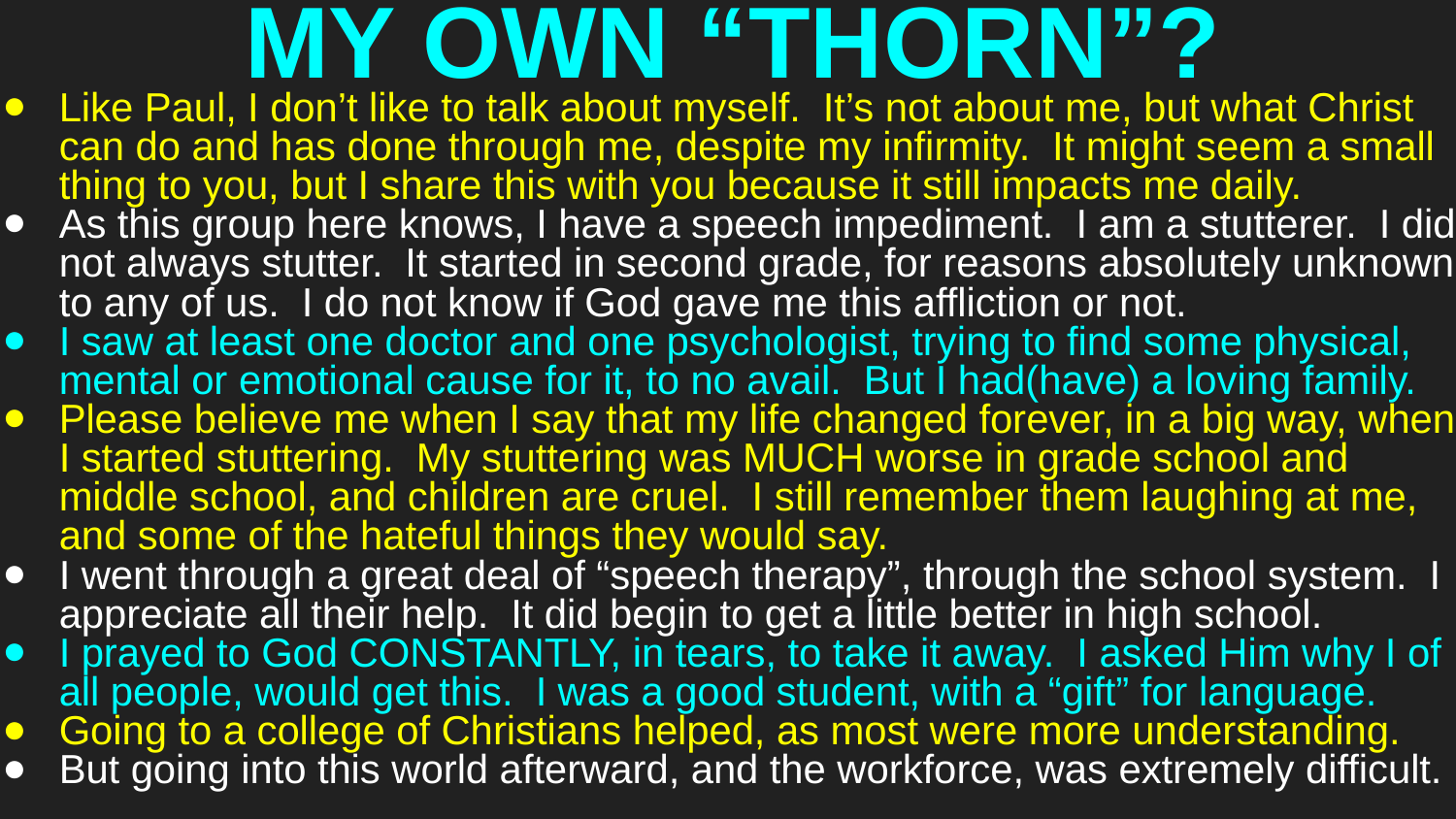

# MY OWN “THORN”?
Like Paul, I don’t like to talk about myself.  It’s not about me, but what Christ can do and has done through me, despite my infirmity.  It might seem a small thing to you, but I share this with you because it still impacts me daily.
As this group here knows, I have a speech impediment.  I am a stutterer.  I did not always stutter.  It started in second grade, for reasons absolutely unknown to any of us.  I do not know if God gave me this affliction or not.
I saw at least one doctor and one psychologist, trying to find some physical, mental or emotional cause for it, to no avail.  But I had(have) a loving family.
Please believe me when I say that my life changed forever, in a big way, when I started stuttering.  My stuttering was MUCH worse in grade school and middle school, and children are cruel.  I still remember them laughing at me, and some of the hateful things they would say.
I went through a great deal of “speech therapy”, through the school system.  I appreciate all their help.  It did begin to get a little better in high school.
I prayed to God CONSTANTLY, in tears, to take it away.  I asked Him why I of all people, would get this.  I was a good student, with a “gift” for language.
Going to a college of Christians helped, as most were more understanding.
But going into this world afterward, and the workforce, was extremely difficult.